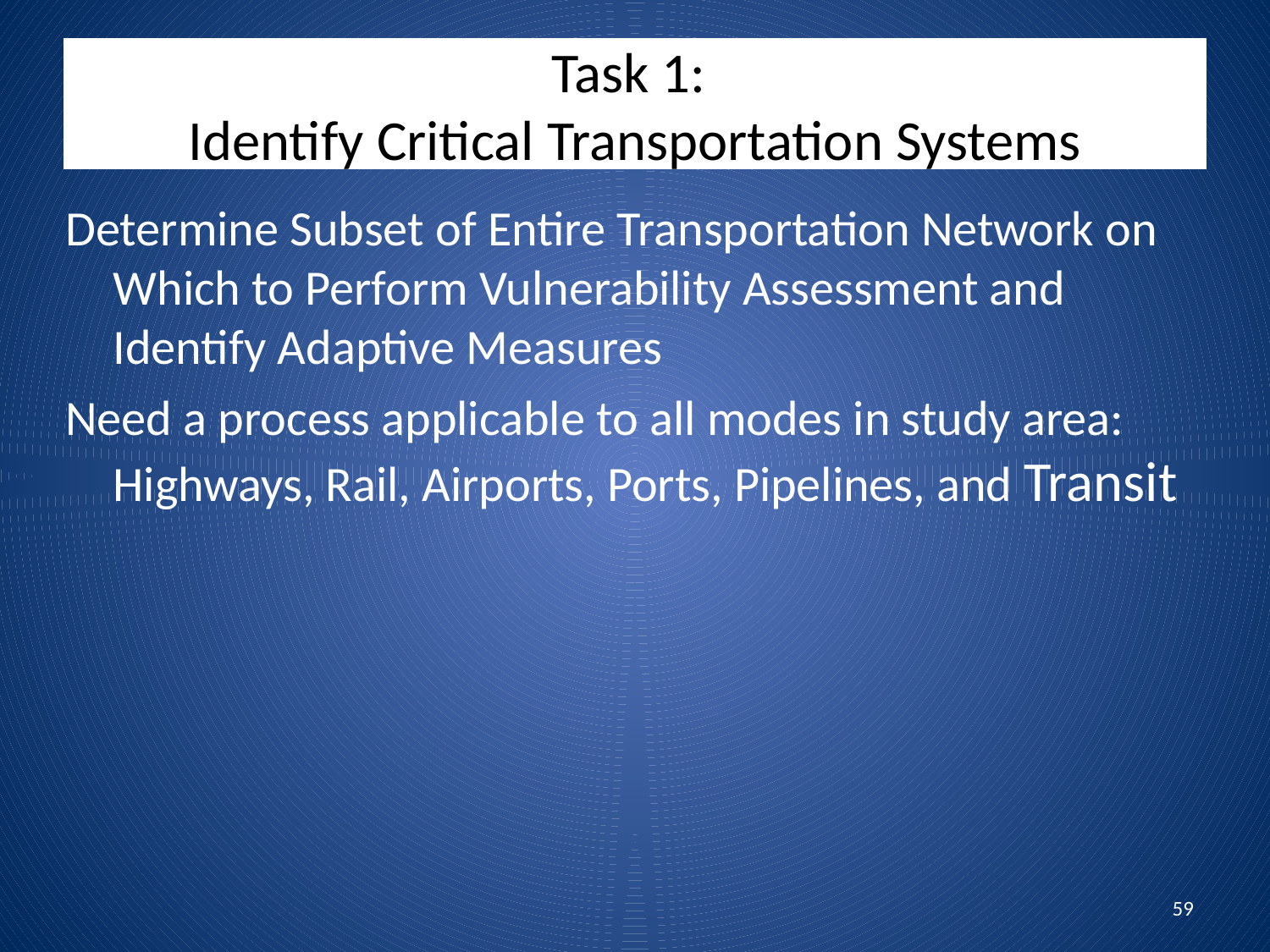

Task 1:
Identify Critical Transportation Systems
Determine Subset of Entire Transportation Network on Which to Perform Vulnerability Assessment and Identify Adaptive Measures
Need a process applicable to all modes in study area:  Highways, Rail, Airports, Ports, Pipelines, and Transit

59